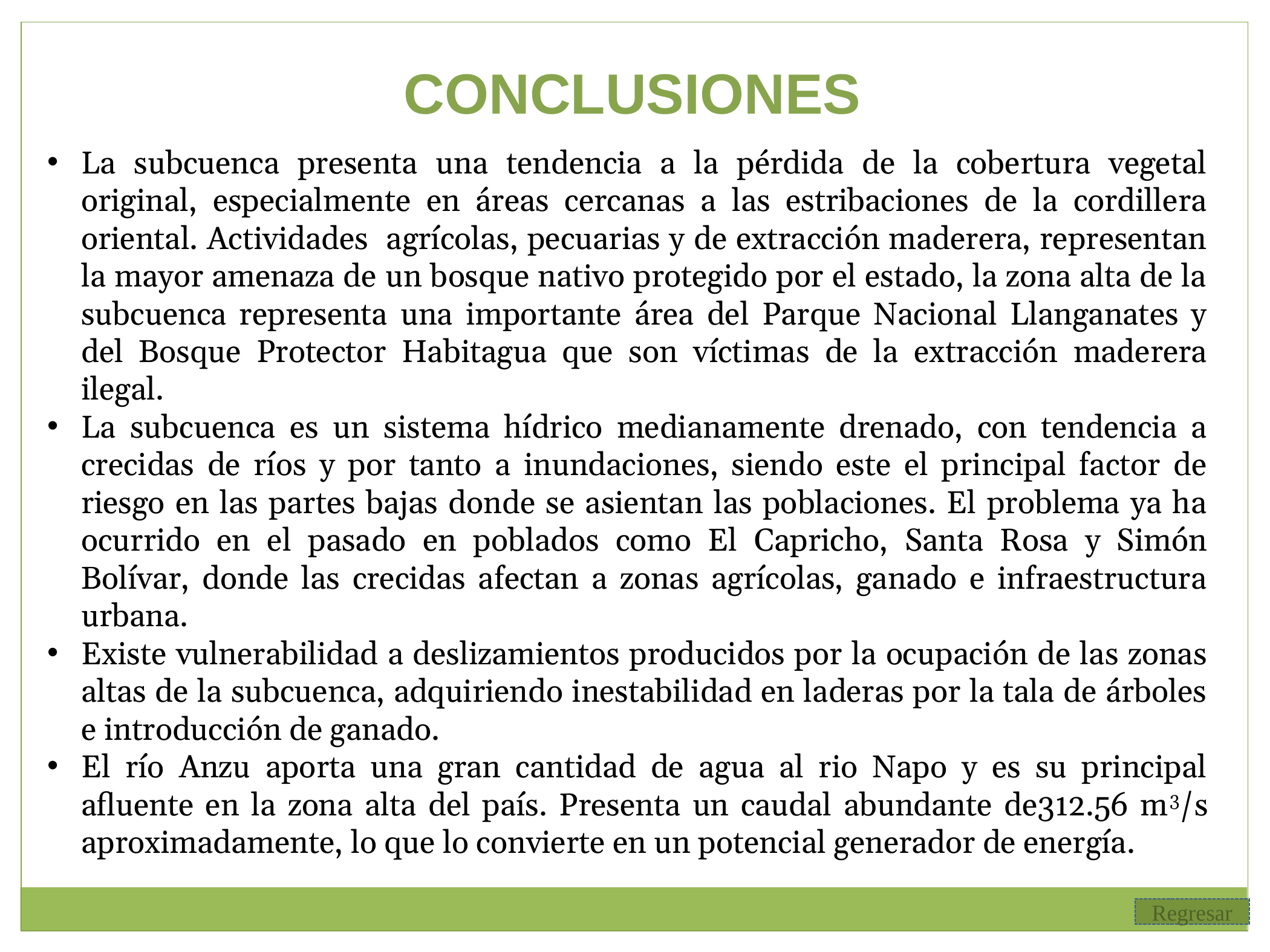

CONCLUSIONES
La subcuenca presenta una tendencia a la pérdida de la cobertura vegetal original, especialmente en áreas cercanas a las estribaciones de la cordillera oriental. Actividades  agrícolas, pecuarias y de extracción maderera, representan la mayor amenaza de un bosque nativo protegido por el estado, la zona alta de la subcuenca representa una importante área del Parque Nacional Llanganates y del Bosque Protector Habitagua que son víctimas de la extracción maderera ilegal.
La subcuenca es un sistema hídrico medianamente drenado, con tendencia a crecidas de ríos y por tanto a inundaciones, siendo este el principal factor de riesgo en las partes bajas donde se asientan las poblaciones. El problema ya ha ocurrido en el pasado en poblados como El Capricho, Santa Rosa y Simón Bolívar, donde las crecidas afectan a zonas agrícolas, ganado e infraestructura urbana.
Existe vulnerabilidad a deslizamientos producidos por la ocupación de las zonas altas de la subcuenca, adquiriendo inestabilidad en laderas por la tala de árboles e introducción de ganado.
El río Anzu aporta una gran cantidad de agua al rio Napo y es su principal afluente en la zona alta del país. Presenta un caudal abundante de312.56 m3/s aproximadamente, lo que lo convierte en un potencial generador de energía.
Regresar